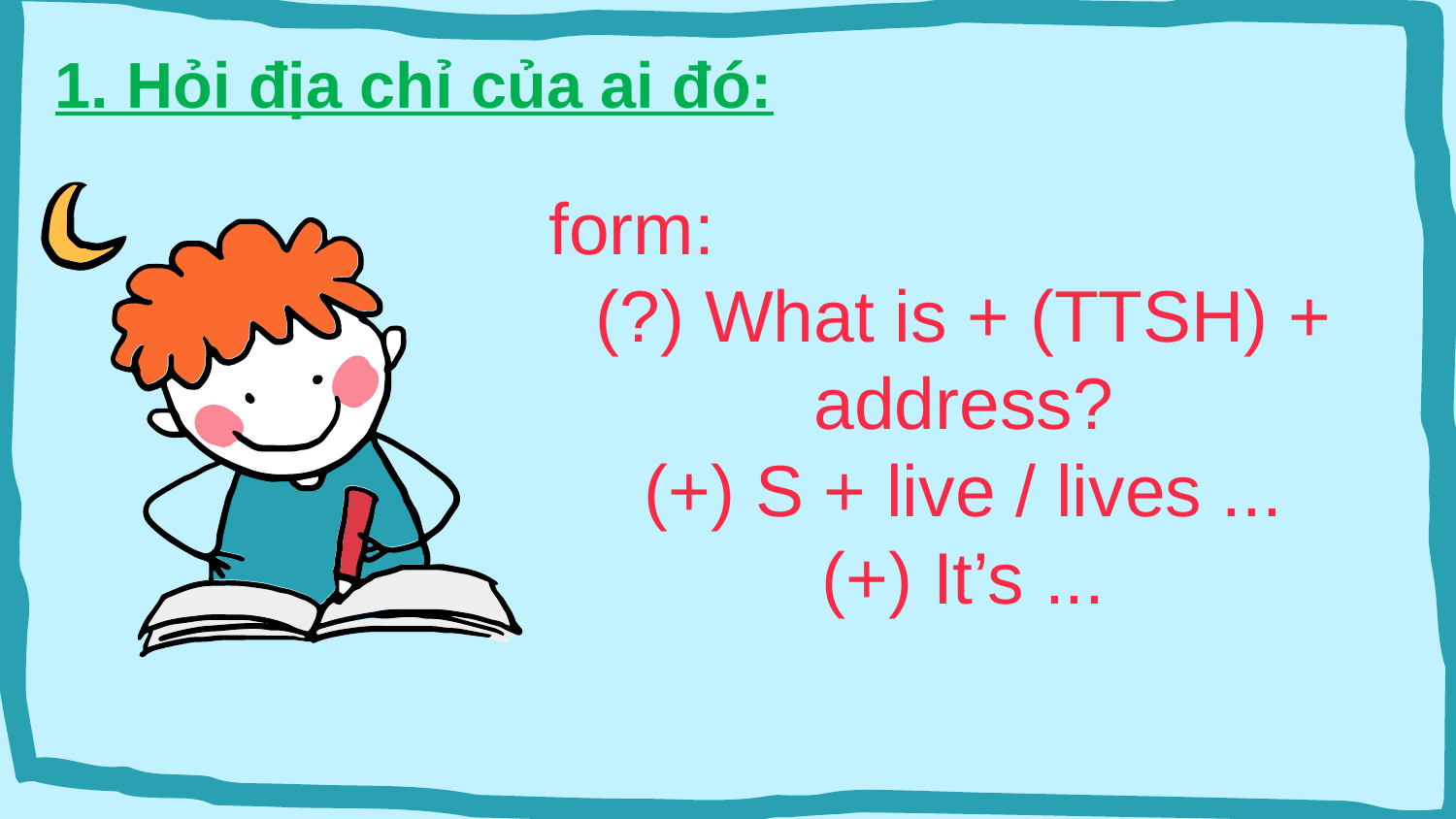

1. Hỏi địa chỉ của ai đó:
form:
(?) What is + (TTSH) + address?
(+) S + live / lives ...
(+) It’s ...